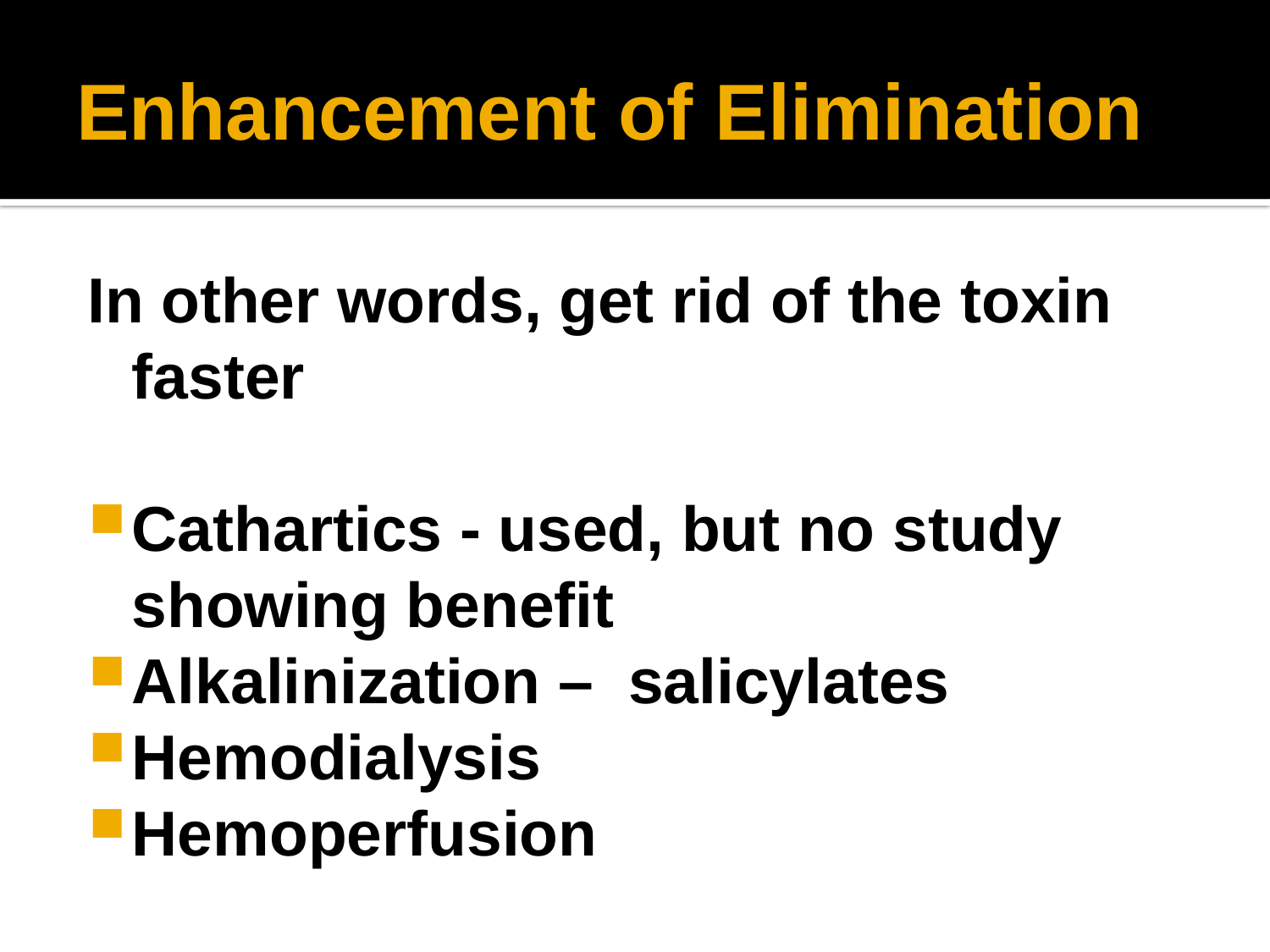

# Enhancement of Elimination
In other words, get rid of the toxin faster

Cathartics - used, but no study showing benefit
Alkalinization –  salicylates
Hemodialysis
Hemoperfusion